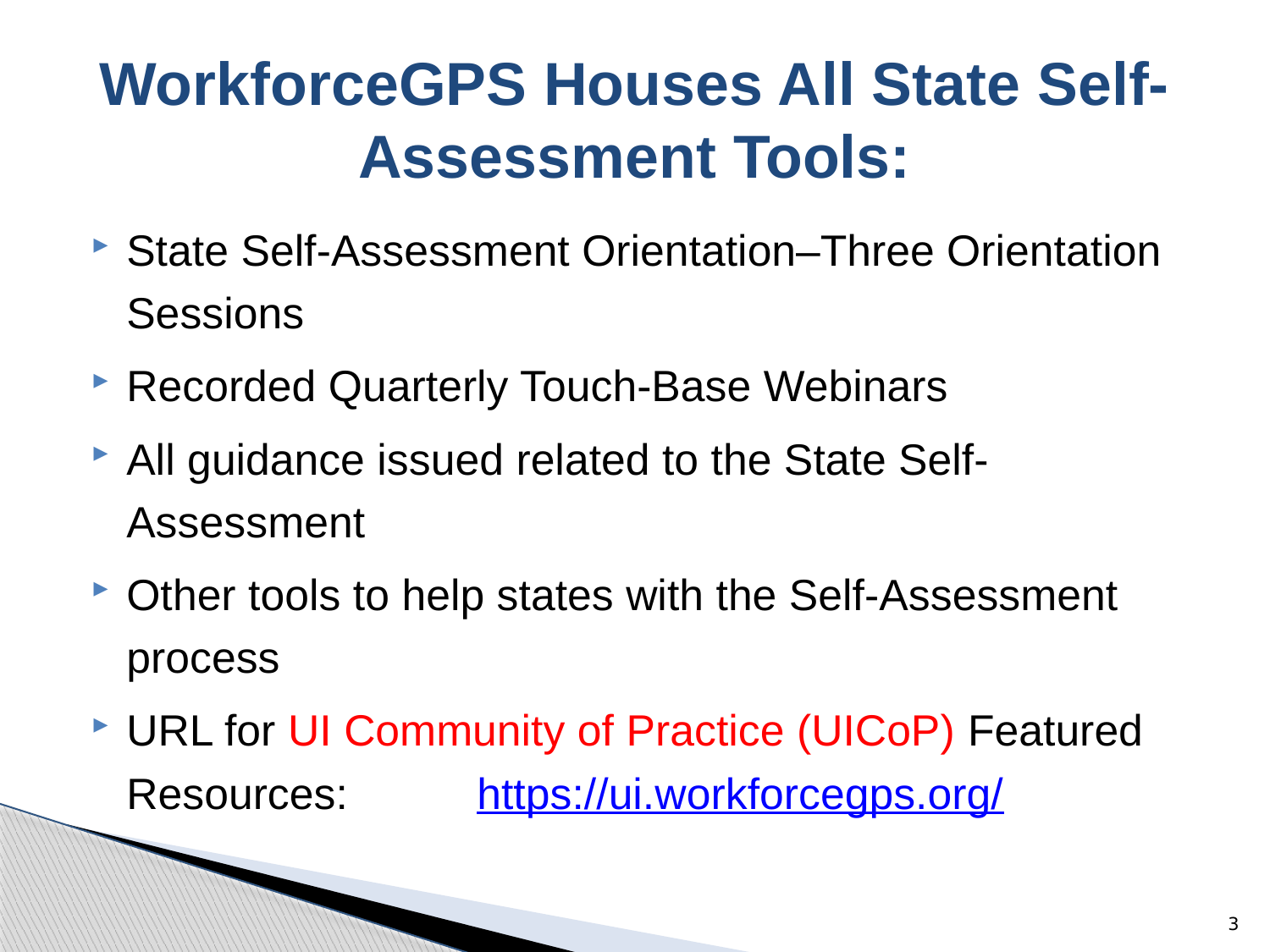

# WorkforceGPS Houses All State Self-Assessment Tools:
State Self-Assessment Orientation–Three Orientation Sessions
Recorded Quarterly Touch-Base Webinars
All guidance issued related to the State Self-Assessment
Other tools to help states with the Self-Assessment process
URL for UI Community of Practice (UICoP) Featured Resources:  		https://ui.workforcegps.org/

3